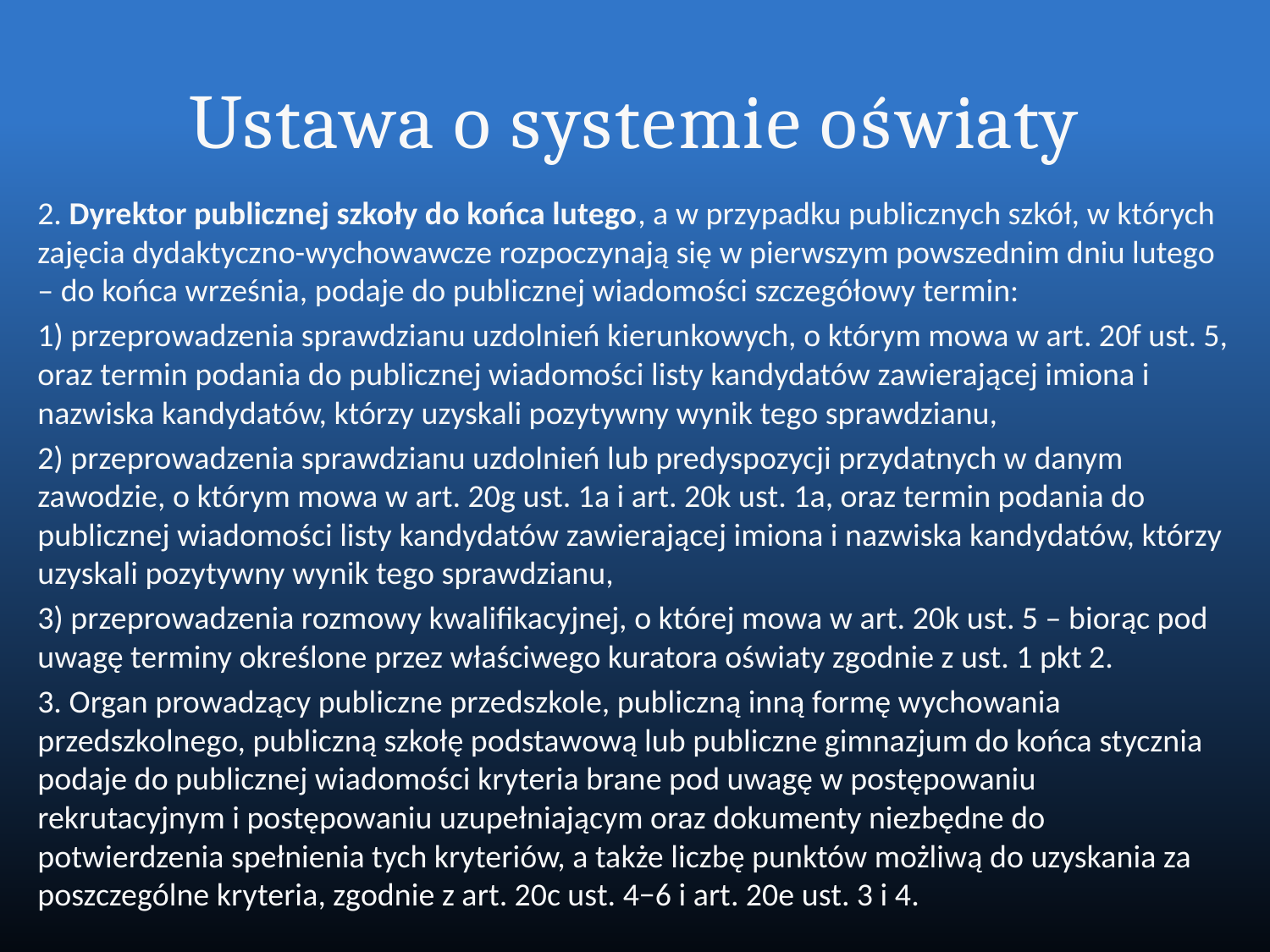

# Ustawa o systemie oświaty
2. Dyrektor publicznej szkoły do końca lutego, a w przypadku publicznych szkół, w których zajęcia dydaktyczno-wychowawcze rozpoczynają się w pierwszym powszednim dniu lutego – do końca września, podaje do publicznej wiadomości szczegółowy termin:
1) przeprowadzenia sprawdzianu uzdolnień kierunkowych, o którym mowa w art. 20f ust. 5, oraz termin podania do publicznej wiadomości listy kandydatów zawierającej imiona i nazwiska kandydatów, którzy uzyskali pozytywny wynik tego sprawdzianu,
2) przeprowadzenia sprawdzianu uzdolnień lub predyspozycji przydatnych w danym zawodzie, o którym mowa w art. 20g ust. 1a i art. 20k ust. 1a, oraz termin podania do publicznej wiadomości listy kandydatów zawierającej imiona i nazwiska kandydatów, którzy uzyskali pozytywny wynik tego sprawdzianu,
3) przeprowadzenia rozmowy kwalifikacyjnej, o której mowa w art. 20k ust. 5 – biorąc pod uwagę terminy określone przez właściwego kuratora oświaty zgodnie z ust. 1 pkt 2.
3. Organ prowadzący publiczne przedszkole, publiczną inną formę wychowania przedszkolnego, publiczną szkołę podstawową lub publiczne gimnazjum do końca stycznia podaje do publicznej wiadomości kryteria brane pod uwagę w postępowaniu rekrutacyjnym i postępowaniu uzupełniającym oraz dokumenty niezbędne do potwierdzenia spełnienia tych kryteriów, a także liczbę punktów możliwą do uzyskania za poszczególne kryteria, zgodnie z art. 20c ust. 4−6 i art. 20e ust. 3 i 4.